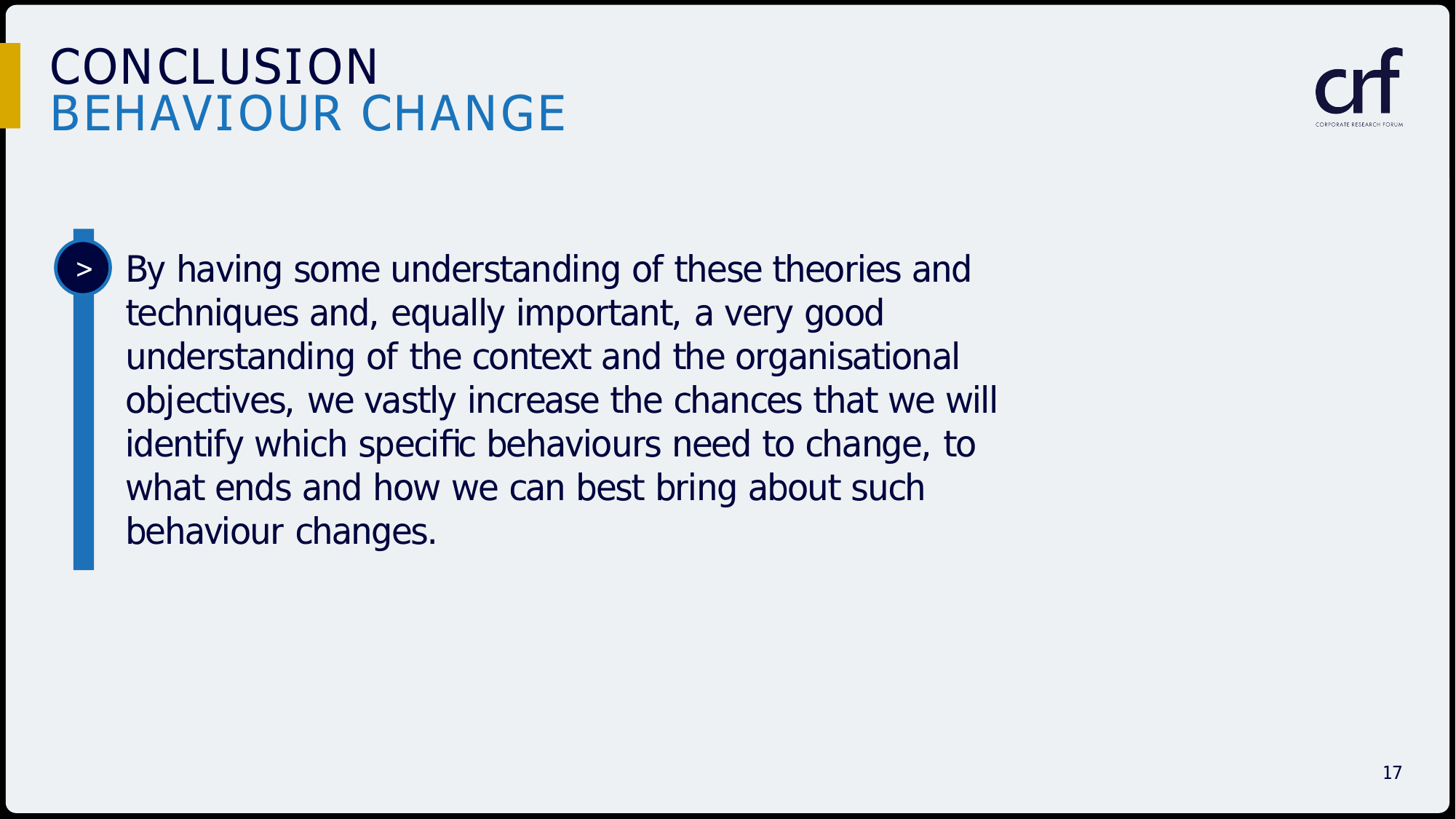

# Conclusion Behaviour change

>
By having some understanding of these theories and techniques and, equally important, a very good understanding of the context and the organisational objectives, we vastly increase the chances that we will identify which specific behaviours need to change, to what ends and how we can best bring about such behaviour changes.
17